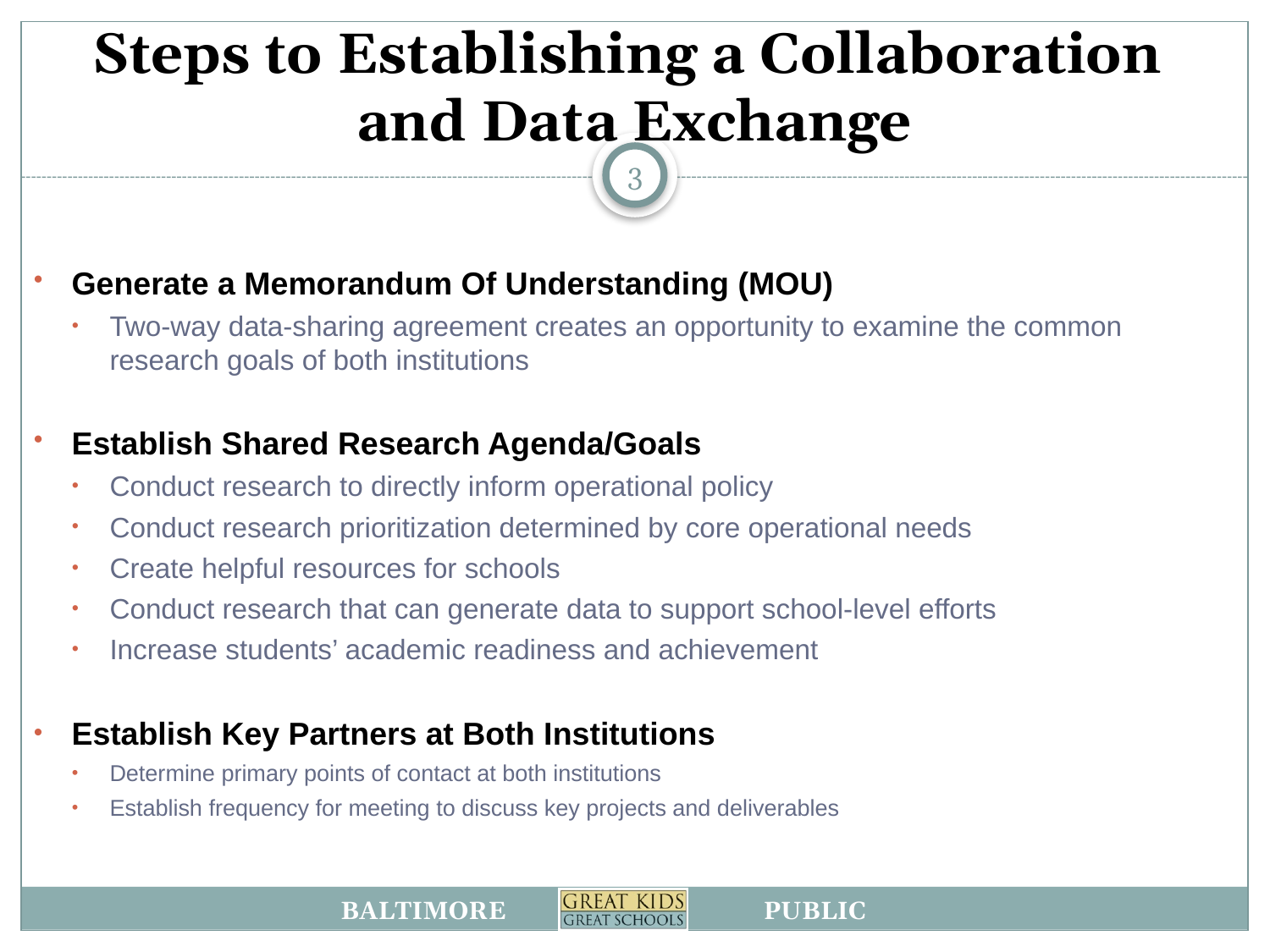

# Steps to Establishing a Collaboration  and Data Exchange
3
Generate a Memorandum Of Understanding (MOU)
Two-way data-sharing agreement creates an opportunity to examine the common research goals of both institutions

Establish Shared Research Agenda/Goals
Conduct research to directly inform operational policy
Conduct research prioritization determined by core operational needs
Create helpful resources for schools
Conduct research that can generate data to support school-level efforts
Increase students’ academic readiness and achievement

Establish Key Partners at Both Institutions
Determine primary points of contact at both institutions
Establish frequency for meeting to discuss key projects and deliverables